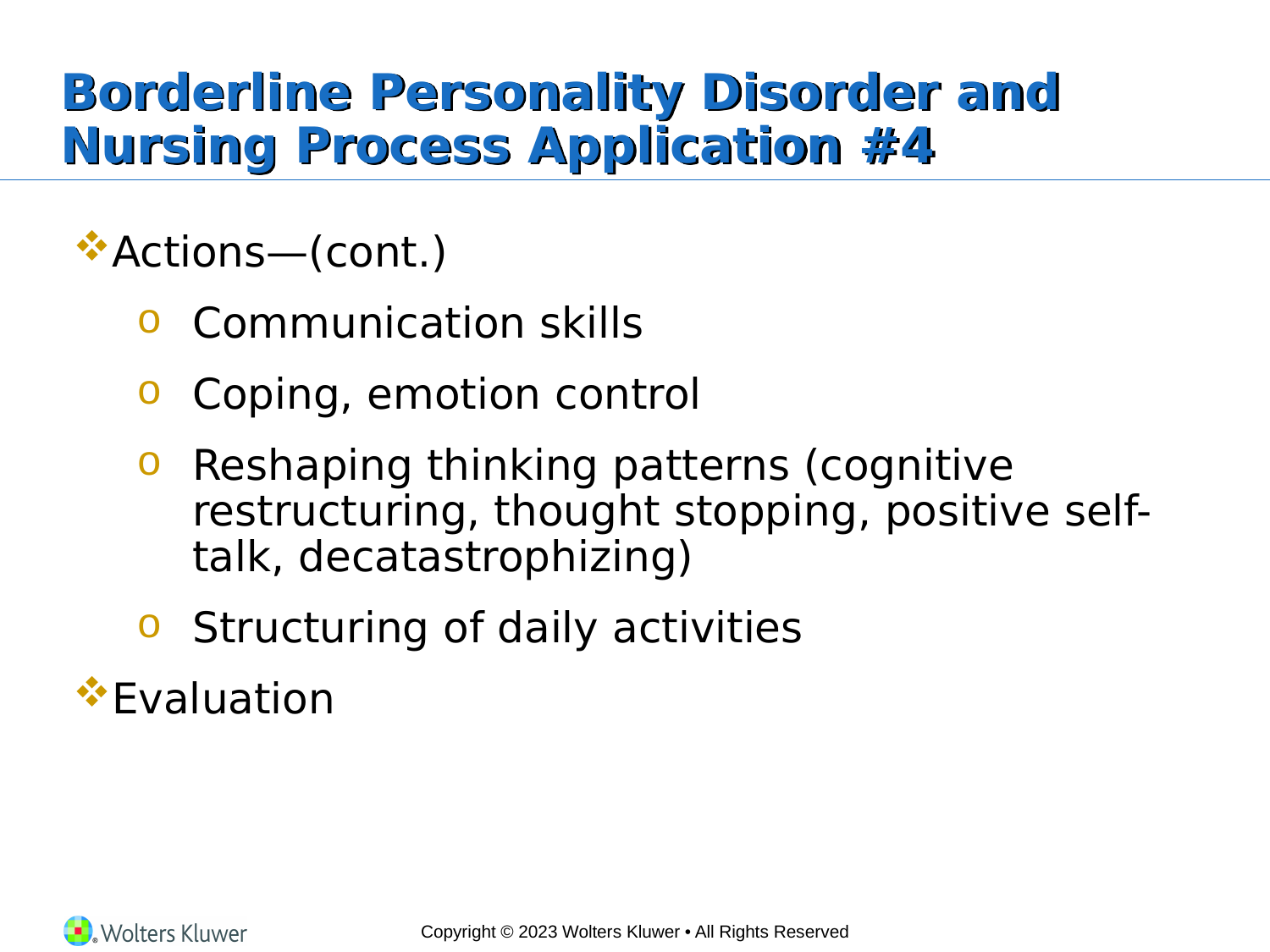

# Borderline Personality Disorder and Nursing Process Application #4
Actions—(cont.)
Communication skills
Coping, emotion control
Reshaping thinking patterns (cognitive restructuring, thought stopping, positive self-talk, decatastrophizing)
Structuring of daily activities
Evaluation